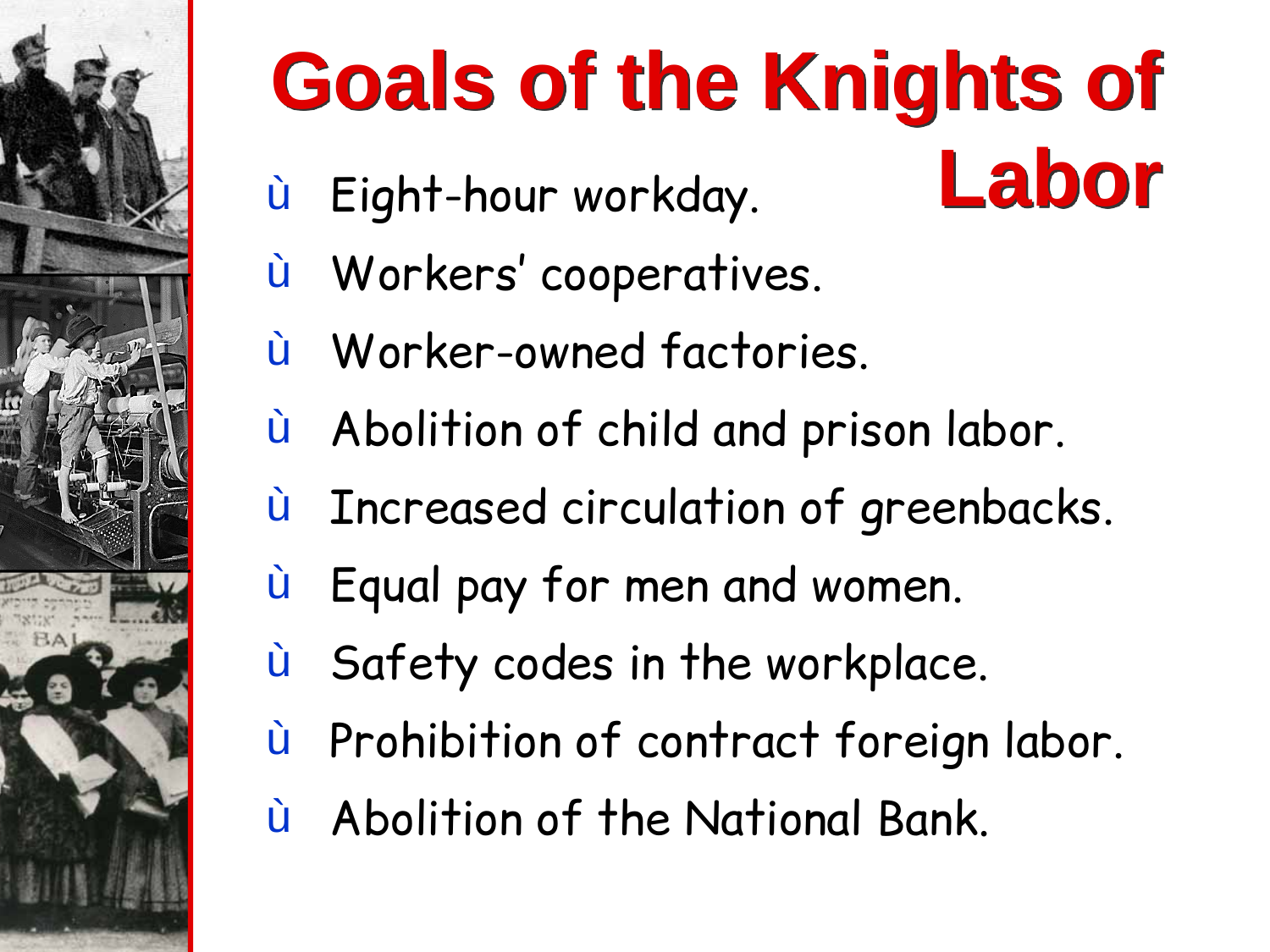

Goals of the Knights of Labor
Eight-hour workday.
Workers’ cooperatives.
Worker-owned factories.
Abolition of child and prison labor.
Increased circulation of greenbacks.
Equal pay for men and women.
Safety codes in the workplace.
Prohibition of contract foreign labor.
Abolition of the National Bank.